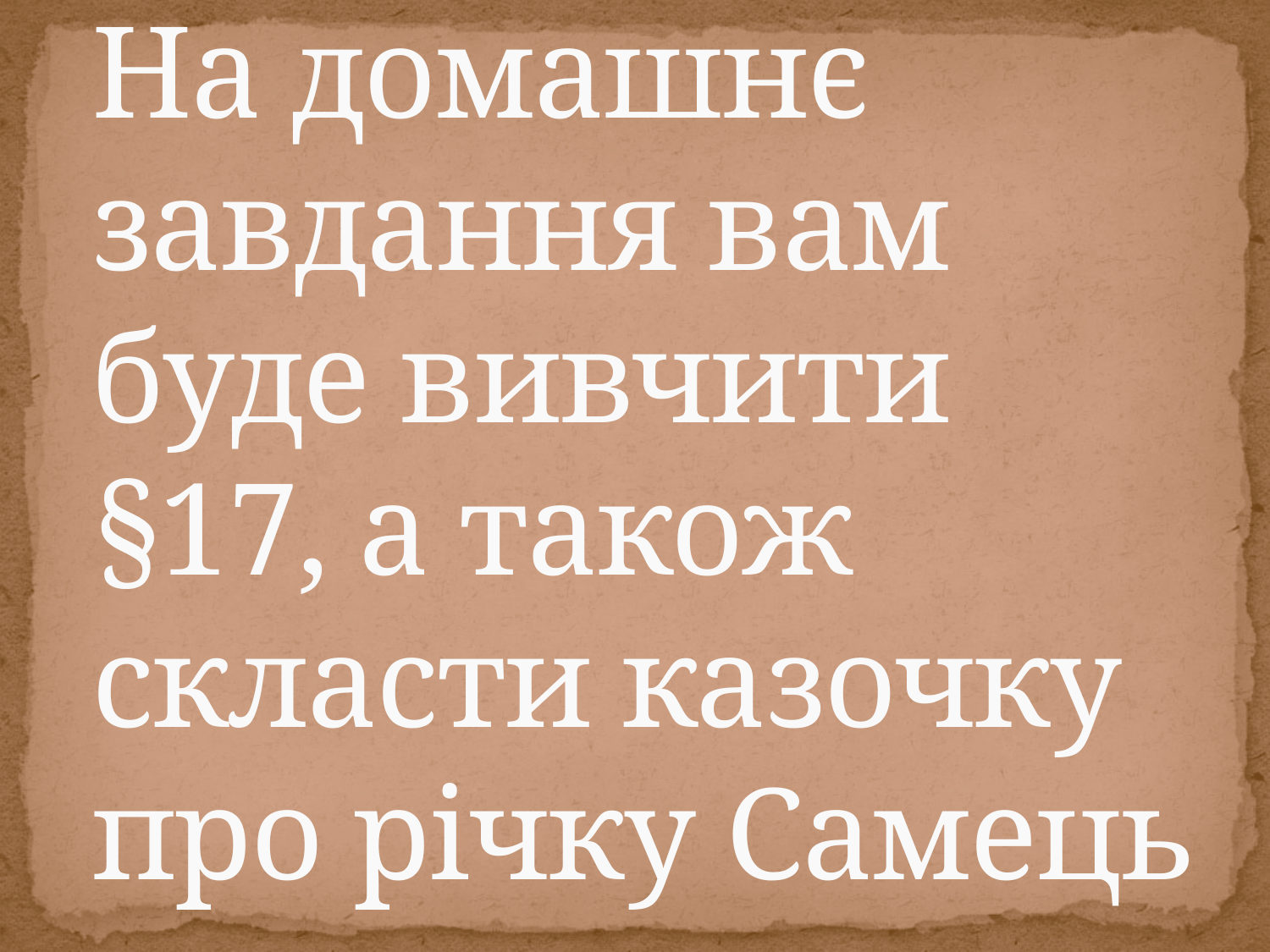

# На домашнє завдання вам буде вивчити §17, а також скласти казочку про річку Самець